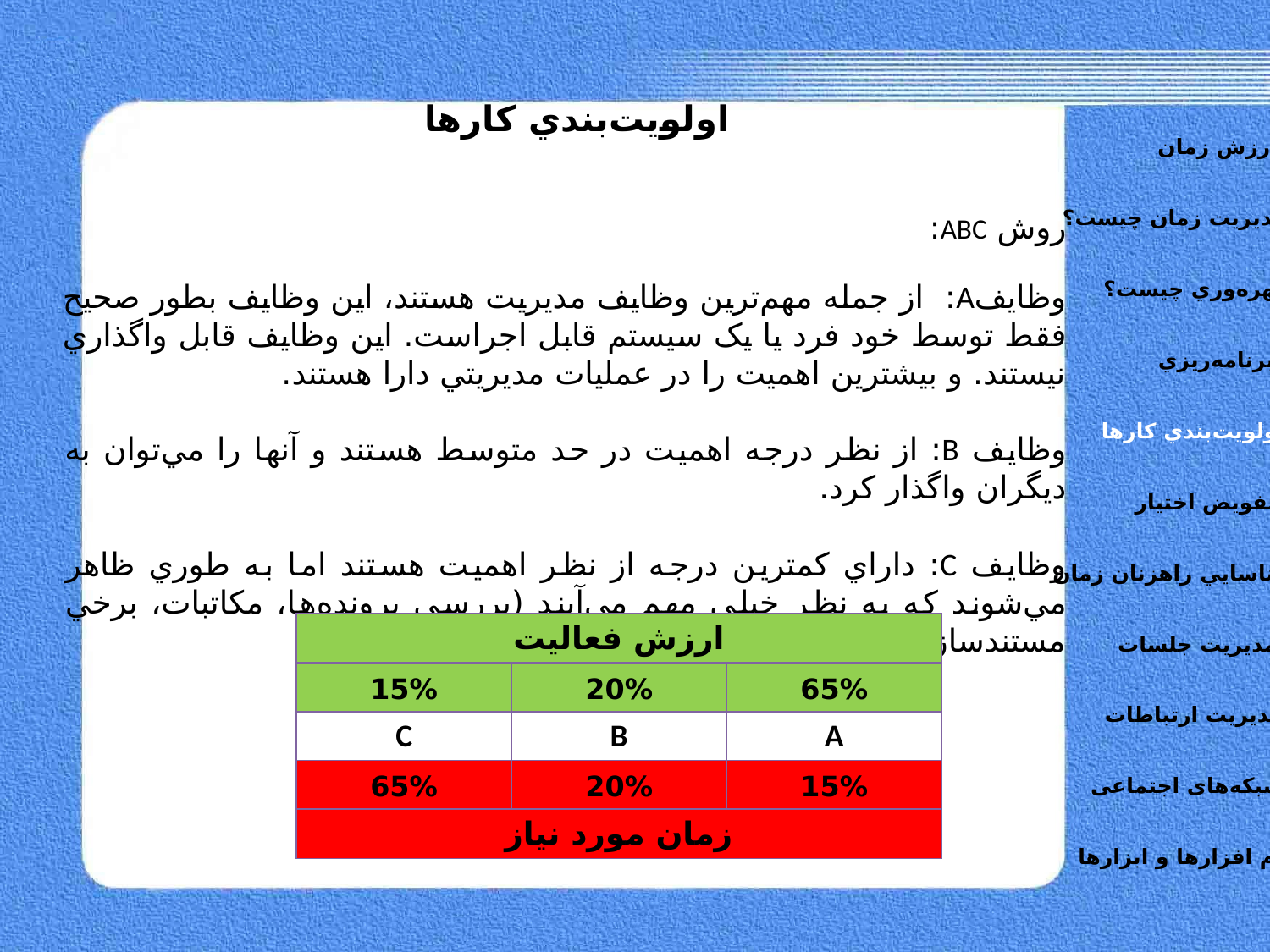

# اولويت‌بندي کارها
ارزش زمان
مديريت زمان چيست؟
روش ABC:

وظايفA:  از جمله مهم‌ترين وظايف مديريت هستند، اين وظايف بطور صحيح فقط توسط خود فرد يا يک سيستم قابل اجراست. اين وظايف قابل واگذاري نيستند. و بيشترين اهميت را در عمليات مديريتي دارا هستند.

وظايف B: از نظر درجه اهميت در حد متوسط هستند و آنها را مي‌توان به ديگران واگذار کرد.

وظايف C: داراي کمترين درجه از نظر اهميت هستند اما به طوري ظاهر مي‌شوند که به نظر خيلي مهم مي‌آيند (بررسي پرونده‌ها، مکاتبات، برخي مستندسازي ها و ...). بهتر است اين کارها را تفويض کنيم.

بهره‌وري چيست؟
برنامه‌ريزي
اولويت‌بندي کارها
تفويض اختيار
شناسايي راهزنان زمان
| ارزش فعاليت |  |  |
| --- | --- | --- |
| 15% | 20% | 65% |
| C | B | A |
| 65% | 20% | 15% |
| زمان مورد نياز |  |  |
مديريت جلسات
مديريت ارتباطات
شبکه‌های اجتماعی
نرم افزارها و ابزارها